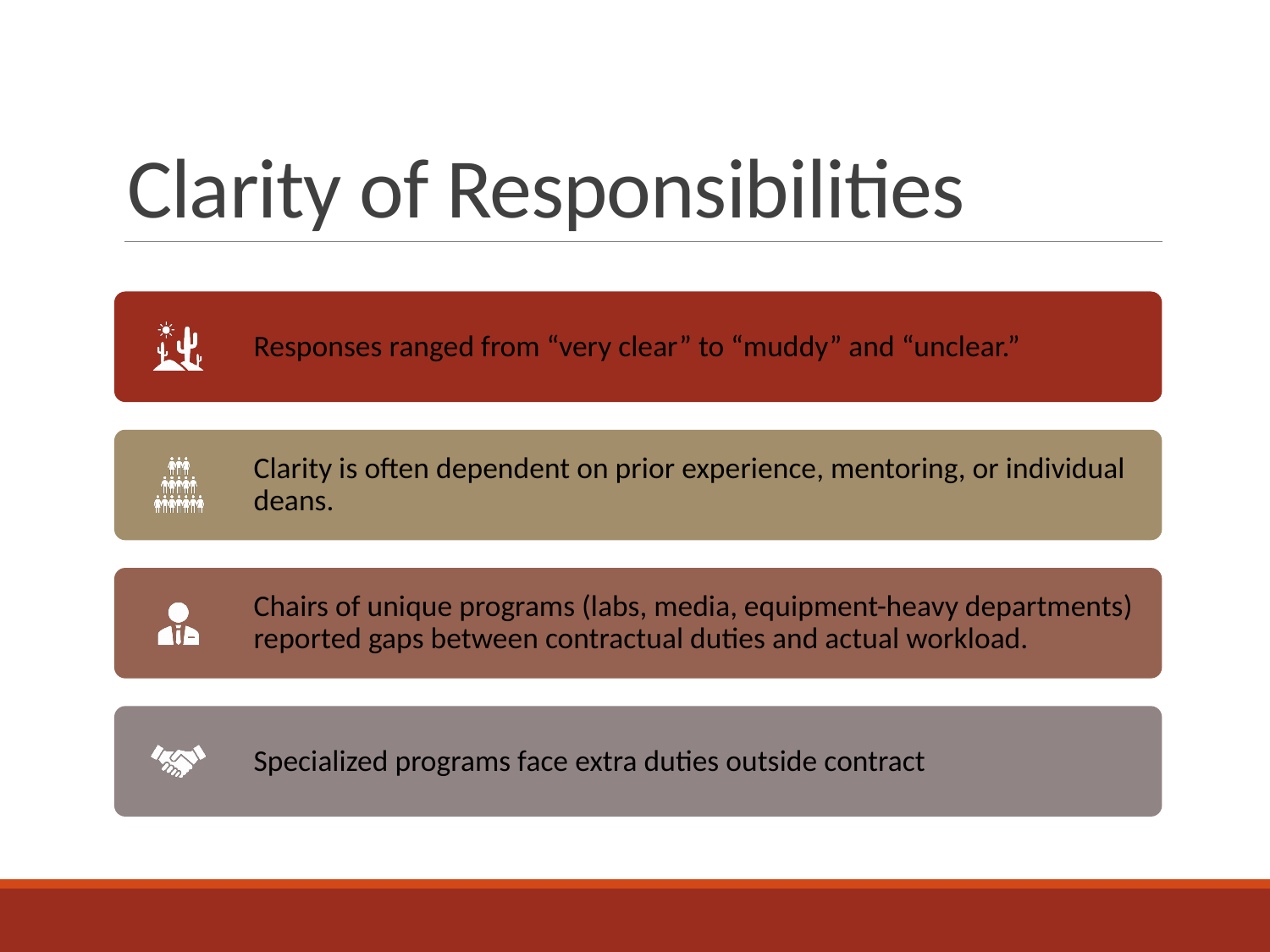

# Clarity of Responsibilities
Responses ranged from “very clear” to “muddy” and “unclear.”
Clarity is often dependent on prior experience, mentoring, or individual deans.
Chairs of unique programs (labs, media, equipment-heavy departments) reported gaps between contractual duties and actual workload.
Specialized programs face extra duties outside contract